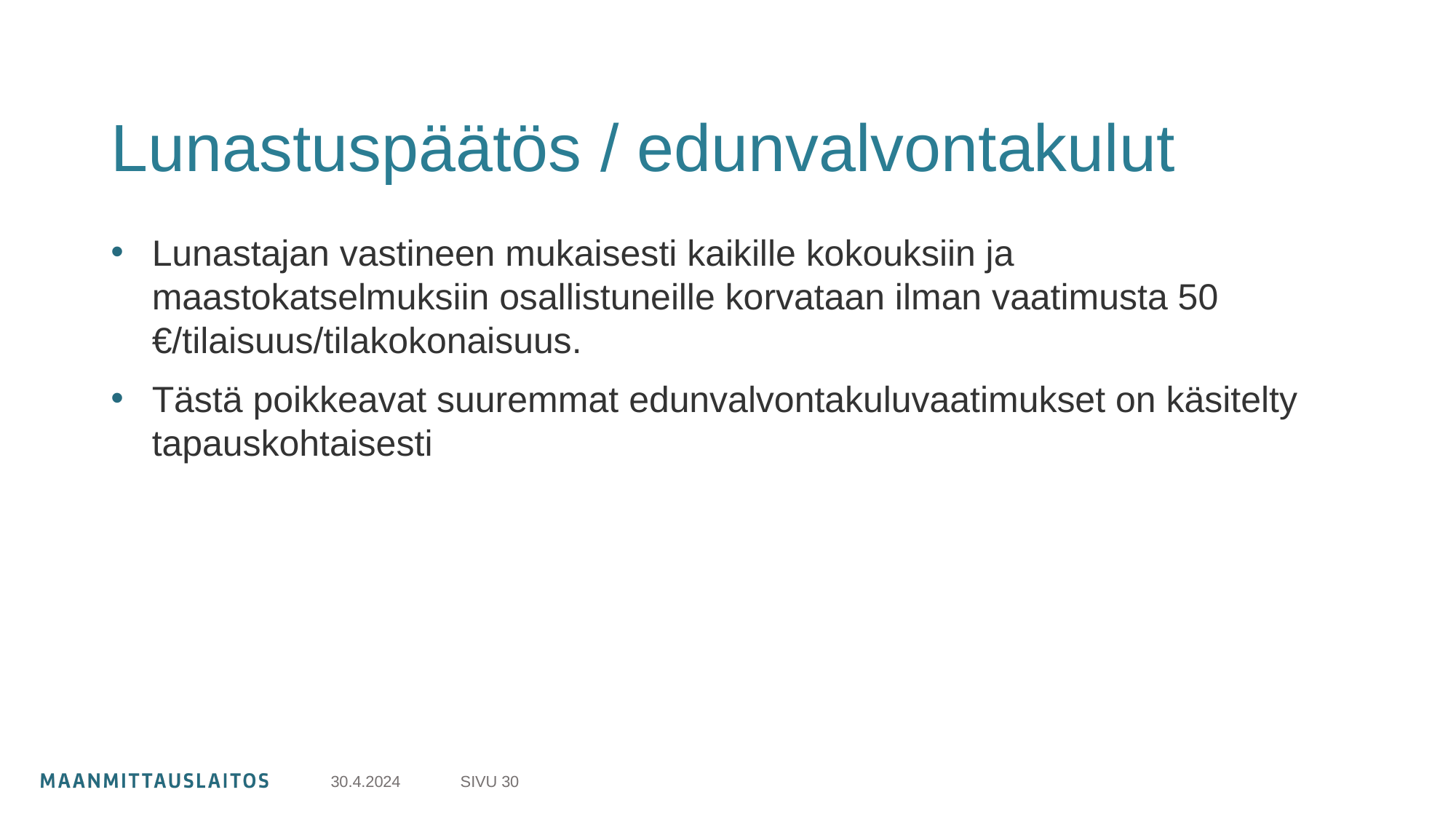

# Lunastuspäätös / edunvalvontakulut
Lunastajan vastineen mukaisesti kaikille kokouksiin ja maastokatselmuksiin osallistuneille korvataan ilman vaatimusta 50 €/tilaisuus/tilakokonaisuus.
Tästä poikkeavat suuremmat edunvalvontakuluvaatimukset on käsitelty tapauskohtaisesti
SIVU 30
30.4.2024